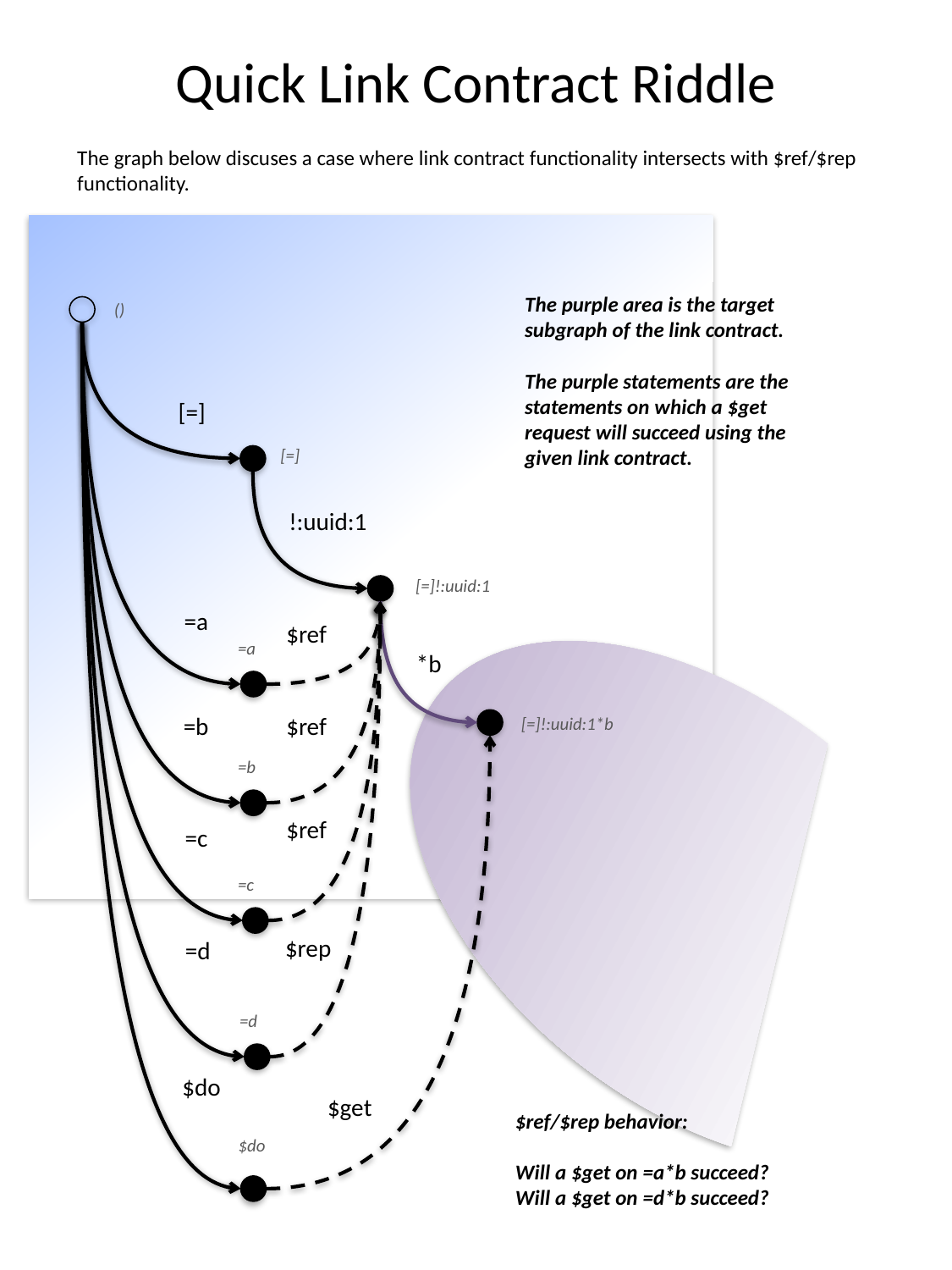

# Quick Link Contract Riddle
The graph below discuses a case where link contract functionality intersects with $ref/$rep functionality.

The purple area is the target subgraph of the link contract.
()

The purple statements are the statements on which a $get request will succeed using the given link contract.
[=]
[=]

!:uuid:1
[=]!:uuid:1

=a
$ref
=a
*b

$ref
=b
[=]!:uuid:1*b

=b

$ref
=c
=c

$rep
=d
=d

$do
$get
$ref/$rep behavior:

Will a $get on =a*b succeed?
Will a $get on =d*b succeed?
$do